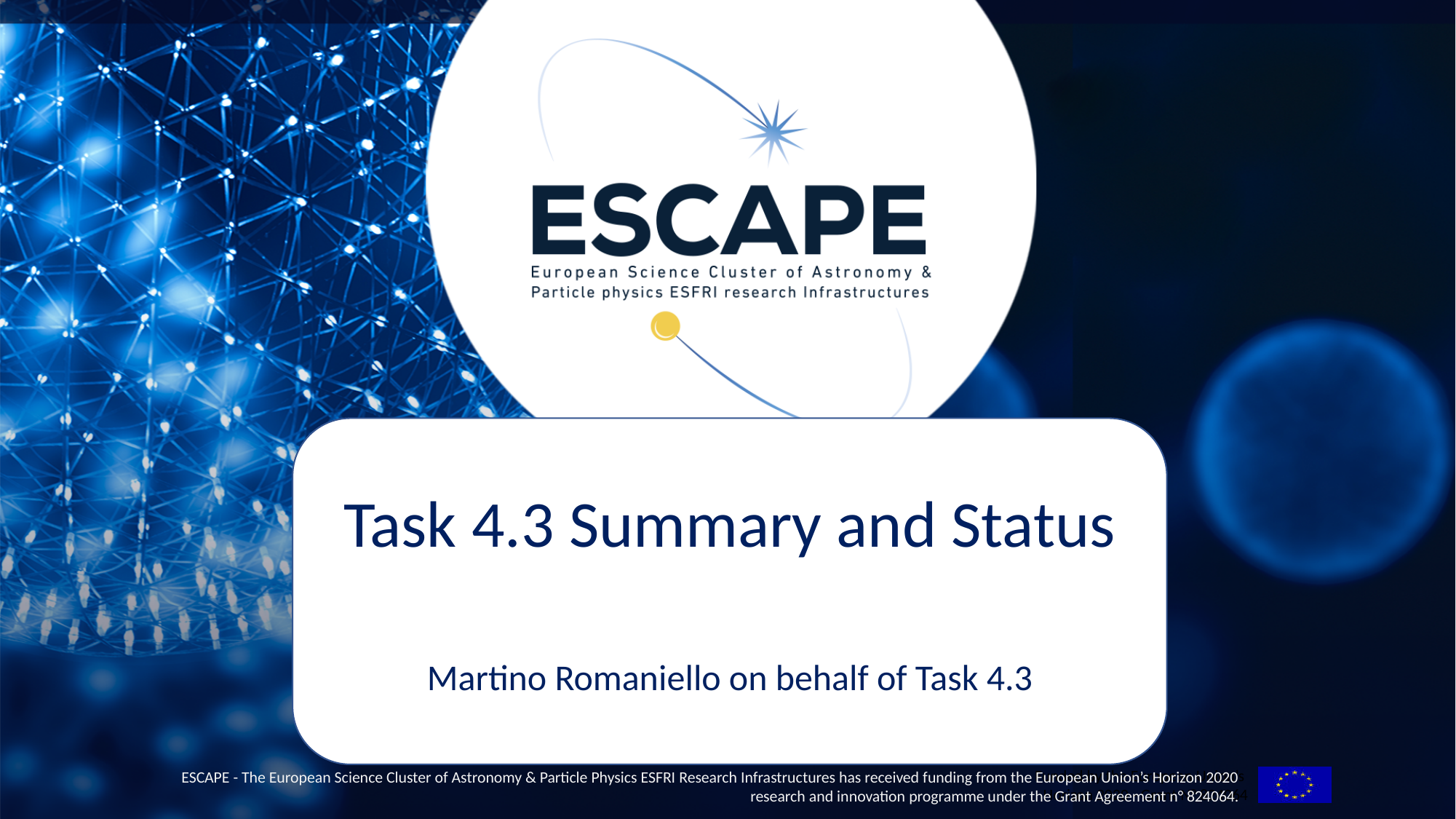

# Task 4.3 Summary and Status
Martino Romaniello on behalf of Task 4.3